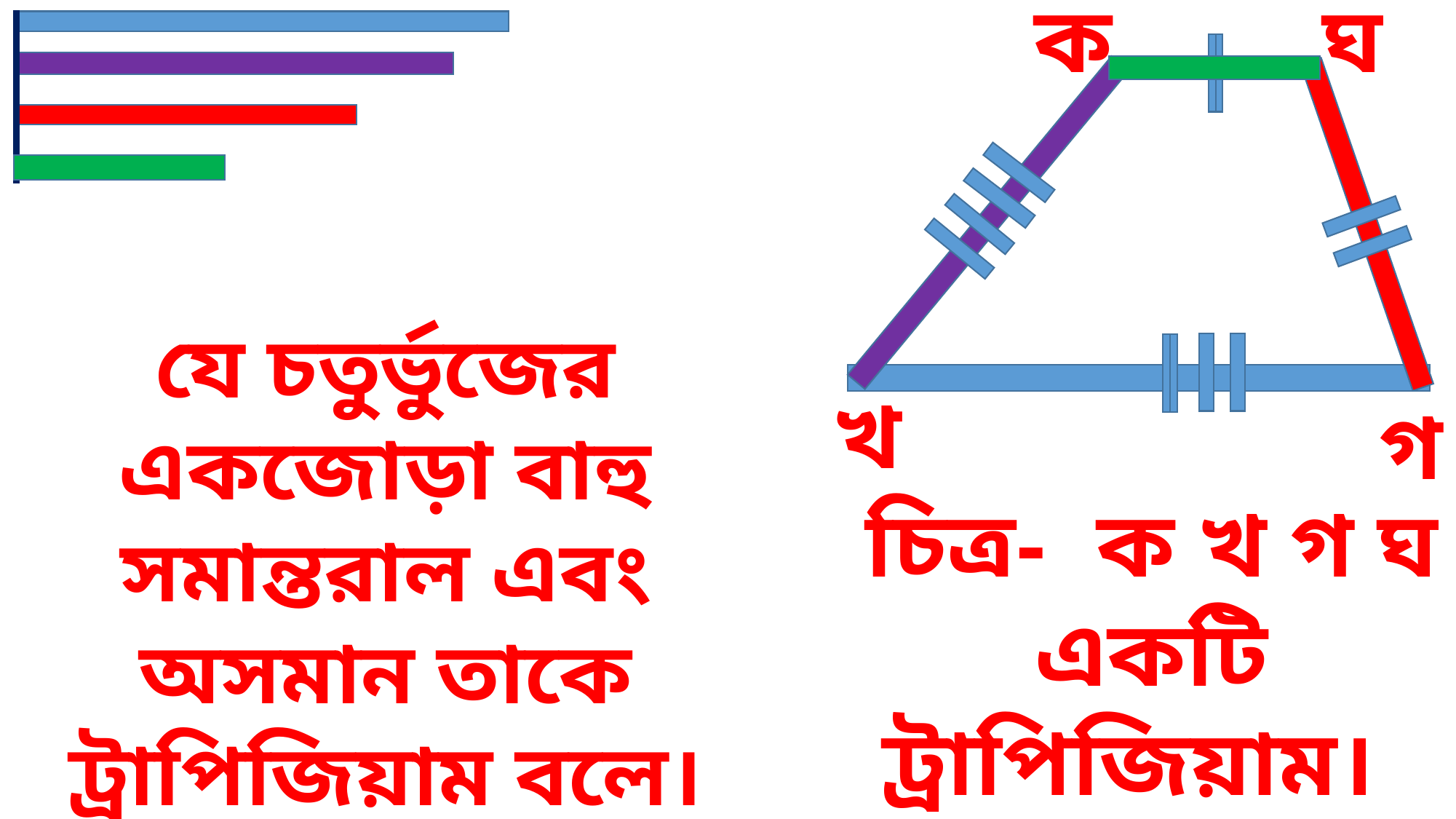

ক
ঘ

যে চতুর্ভুজের একজোড়া বাহু সমান্তরাল এবং অসমান তাকে ট্রাপিজিয়াম বলে।

খ
গ
চিত্র-  ক খ গ ঘ একটি ট্রাপিজিয়াম।